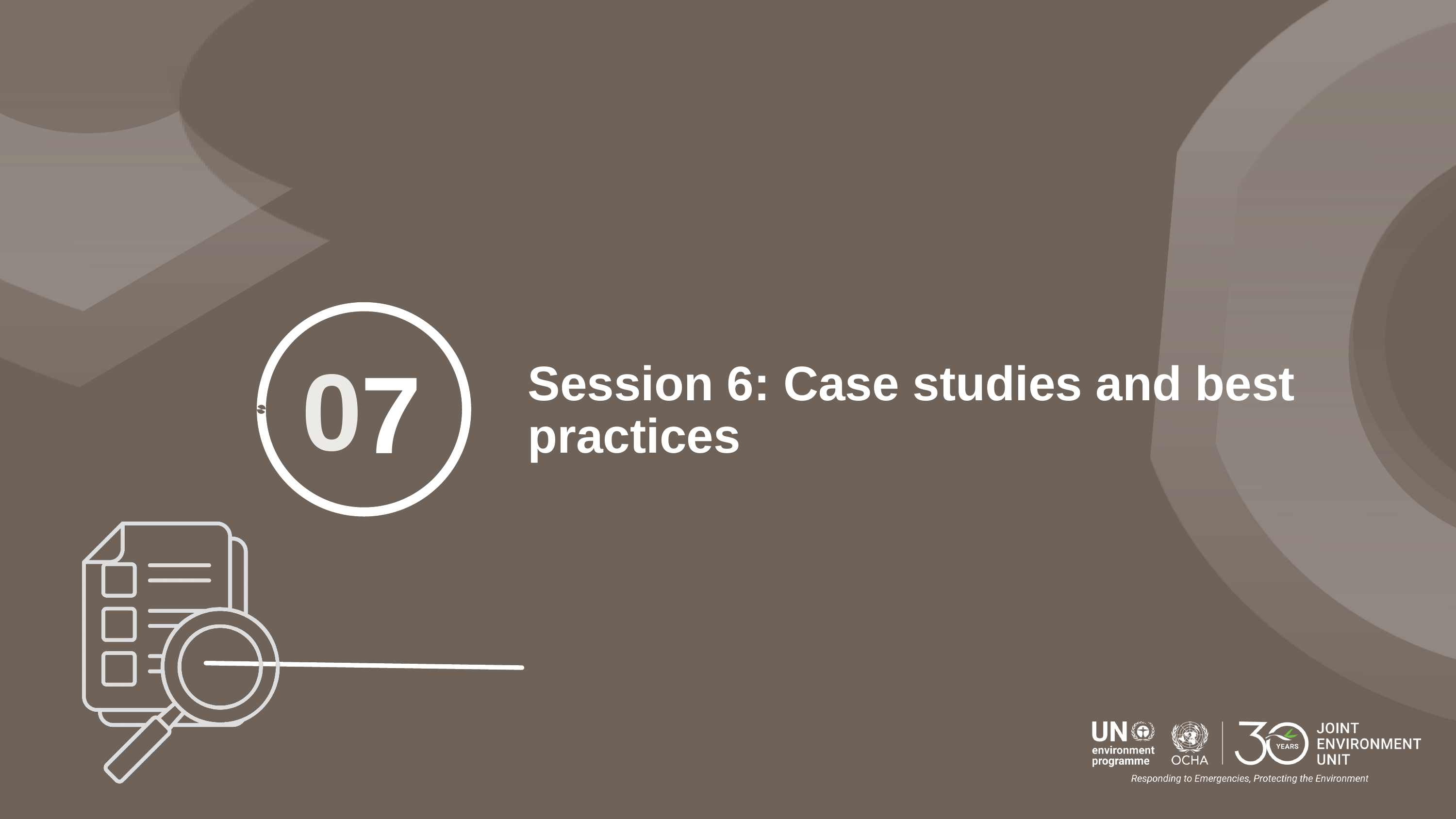

0
7
Session 6: Case studies and best practices